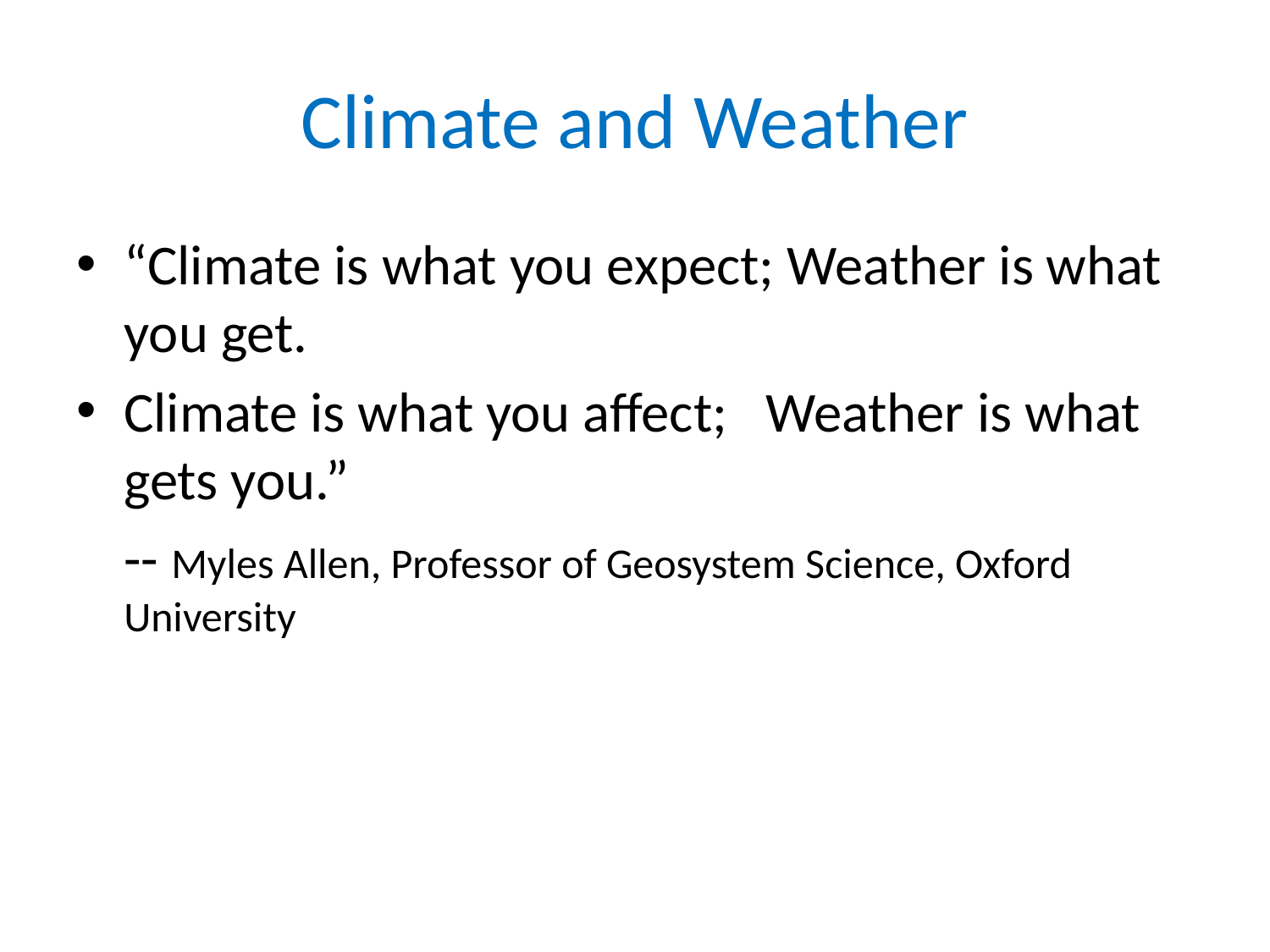

# Climate and Weather
“Climate is what you expect; Weather is what you get.
Climate is what you affect;   Weather is what gets you.”
	-- Myles Allen, Professor of Geosystem Science, Oxford University